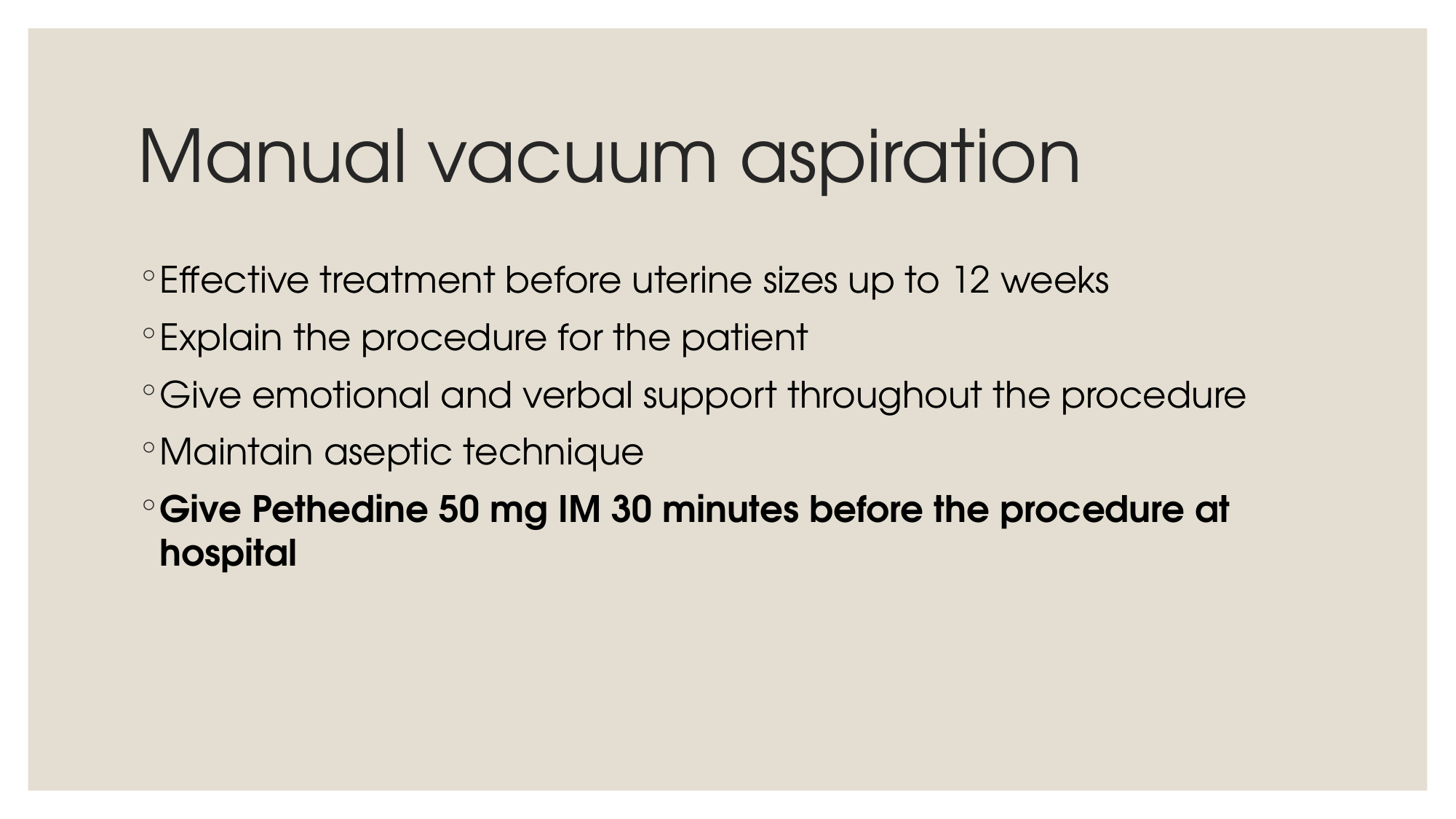

# Manual vacuum aspiration
Effective treatment before uterine sizes up to 12 weeks
Explain the procedure for the patient
Give emotional and verbal support throughout the procedure
Maintain aseptic technique
Give Pethedine 50 mg IM 30 minutes before the procedure at hospital